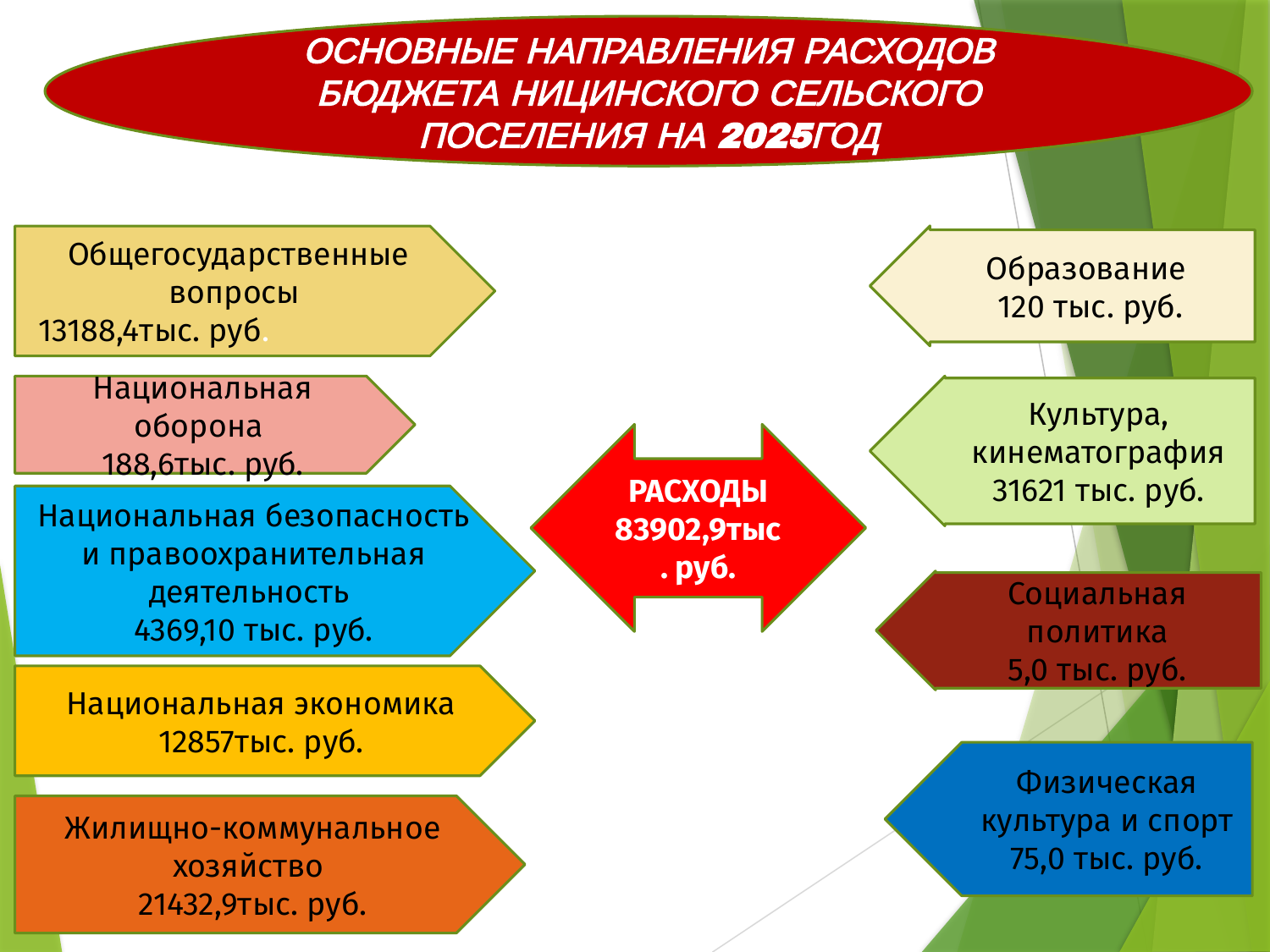

ОСНОВНЫЕ НАПРАВЛЕНИЯ РАСХОДОВ БЮДЖЕТА НИЦИНСКОГО СЕЛЬСКОГО ПОСЕЛЕНИЯ НА 2025ГОД
Образование
120 тыс. руб.
Общегосударственные вопросы
13188,4тыс. руб.
11
Национальная оборона
188,6тыс. руб.
Культура, кинематография
31621 тыс. руб.
РАСХОДЫ 83902,9тыс. руб.
Национальная безопасность и правоохранительная деятельность
4369,10 тыс. руб.
Социальная политика
5,0 тыс. руб.
Национальная экономика
12857тыс. руб.
Физическая культура и спорт
75,0 тыс. руб.
Жилищно-коммунальное хозяйство
21432,9тыс. руб.